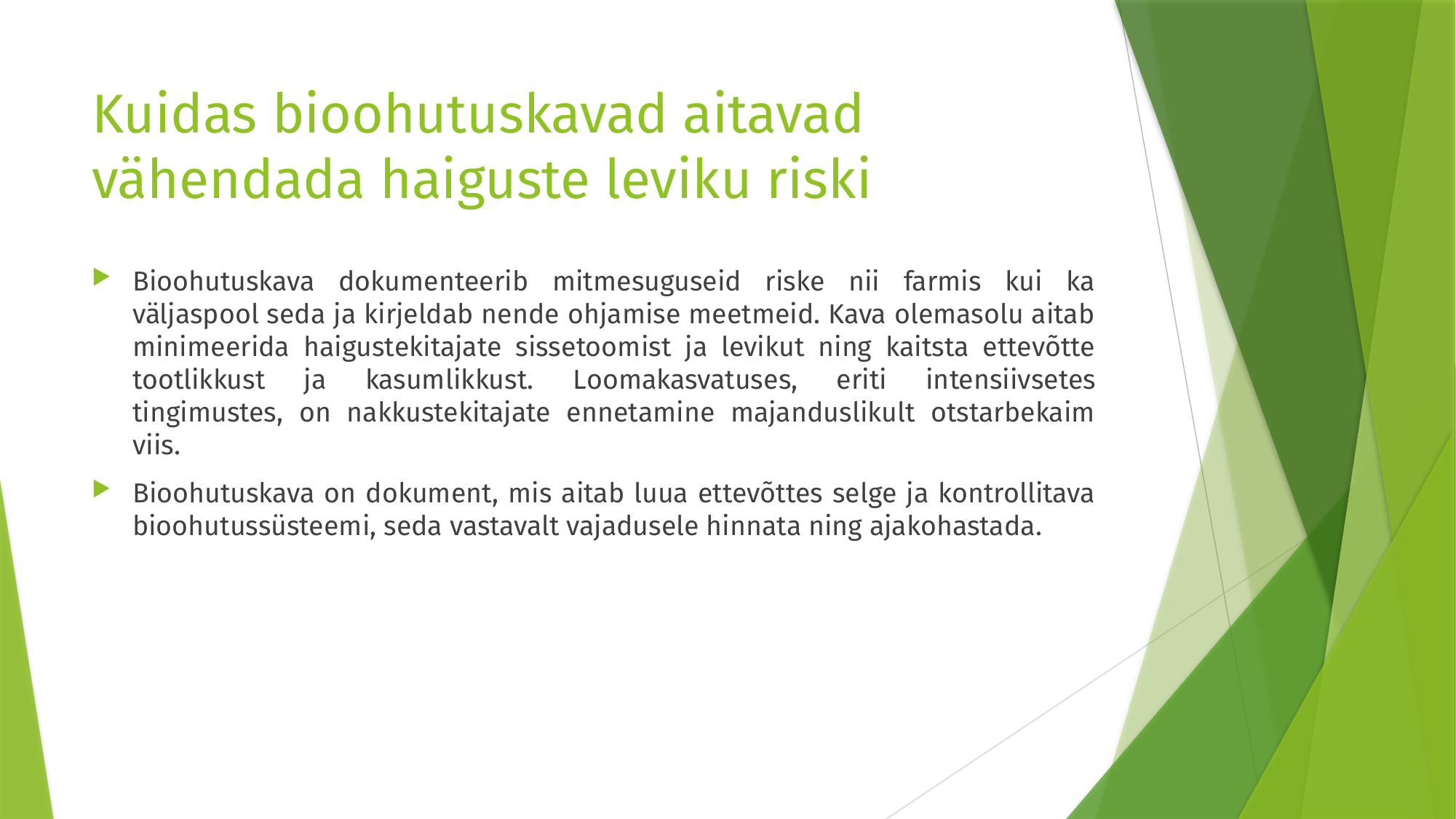

# Kuidas bioohutuskavad aitavad vähendada haiguste leviku riski
Bioohutuskava dokumenteerib mitmesuguseid riske nii farmis kui ka väljaspool seda ja kirjeldab nende ohjamise meetmeid. Kava olemasolu aitab minimeerida haigustekitajate sissetoomist ja levikut ning kaitsta ettevõtte tootlikkust ja kasumlikkust. Loomakasvatuses, eriti intensiivsetes tingimustes, on nakkustekitajate ennetamine majanduslikult otstarbekaim viis.
Bioohutuskava on dokument, mis aitab luua ettevõttes selge ja kontrollitava bioohutussüsteemi, seda vastavalt vajadusele hinnata ning ajakohastada.